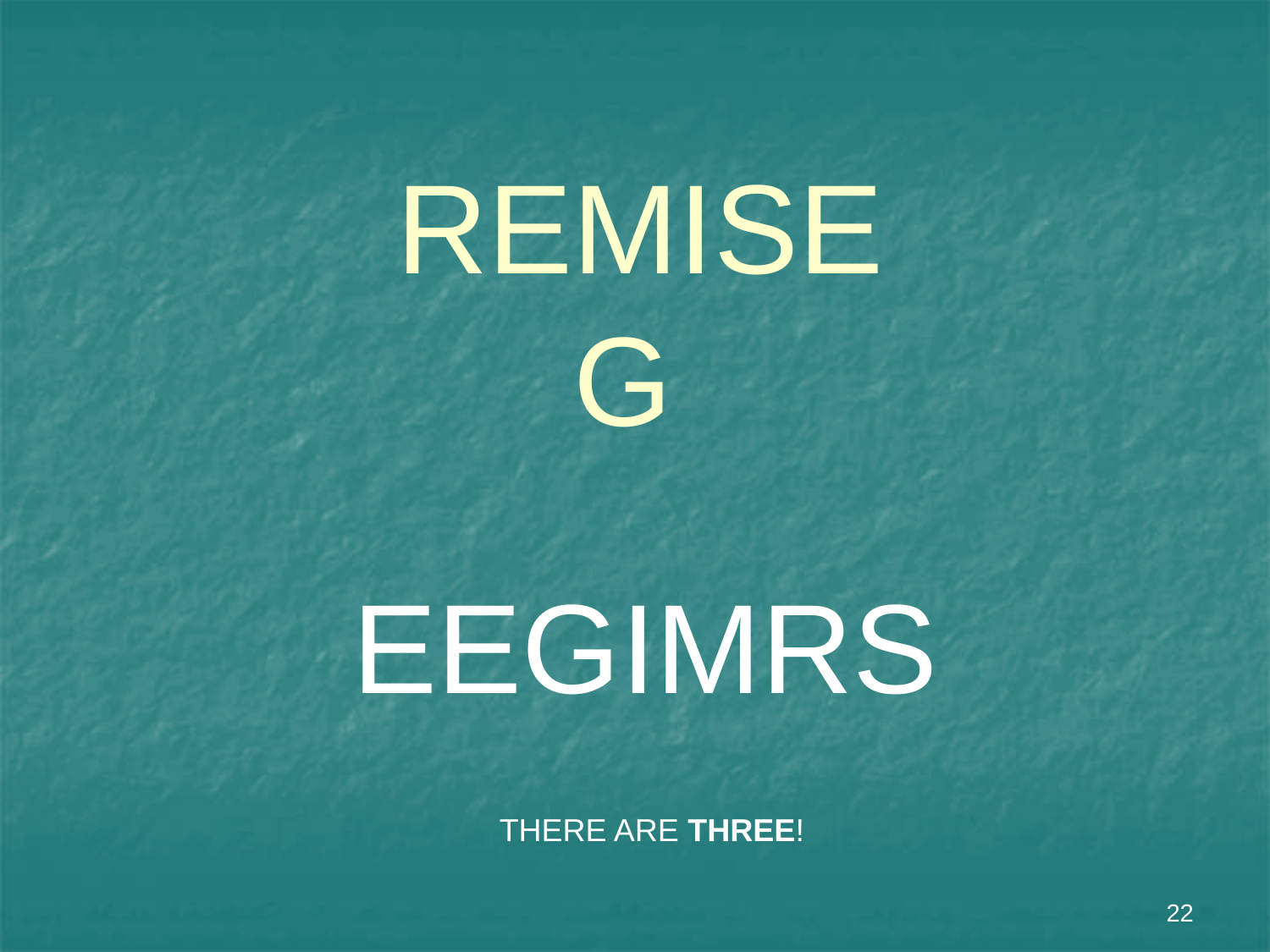

# REMISE G
EEGIMRS
THERE ARE THREE!
22